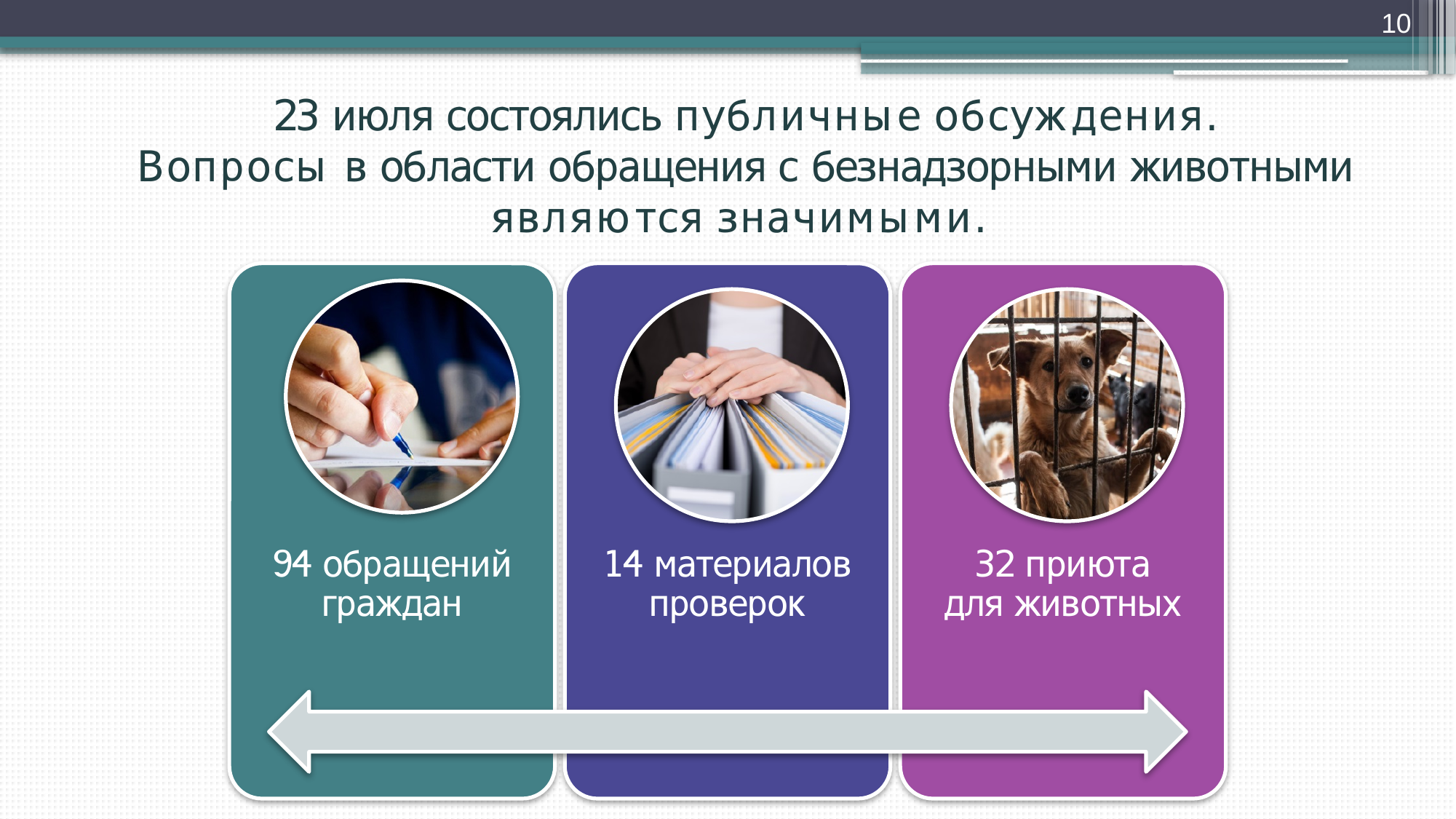

10
# 23 июля состоялись публичные обсуждения. Вопросы в области обращения с безнадзорными животными являются значимыми.
94 обращений граждан
14 материалов проверок
32 приюта
для животных